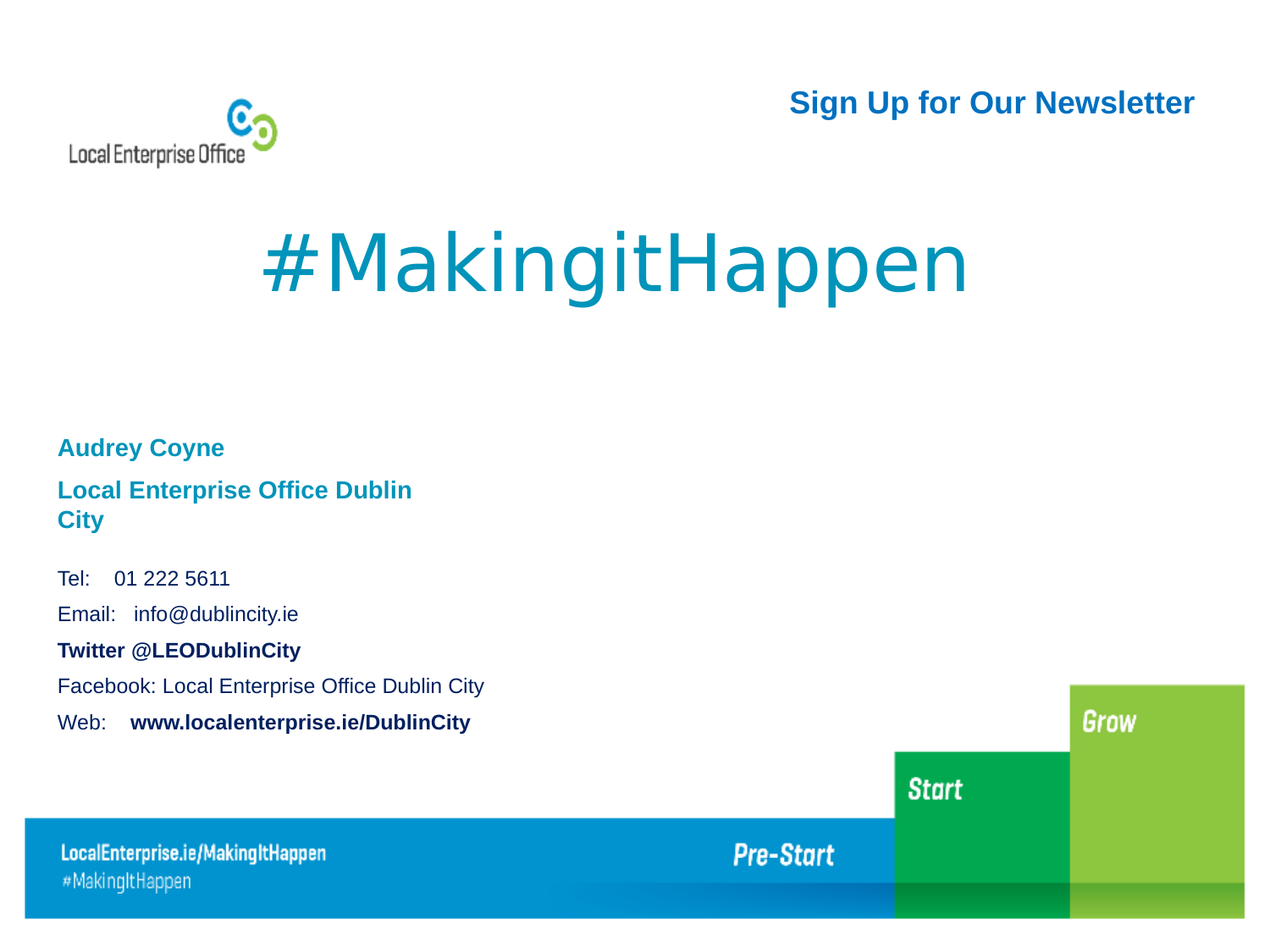

Sign Up for Our Newsletter
#MakingitHappen
Audrey Coyne
Local Enterprise Office Dublin City
Tel:    01 222 5611
Email:   info@dublincity.ie
Twitter @LEODublinCity
Facebook: Local Enterprise Office Dublin City
Web:    www.localenterprise.ie/DublinCity